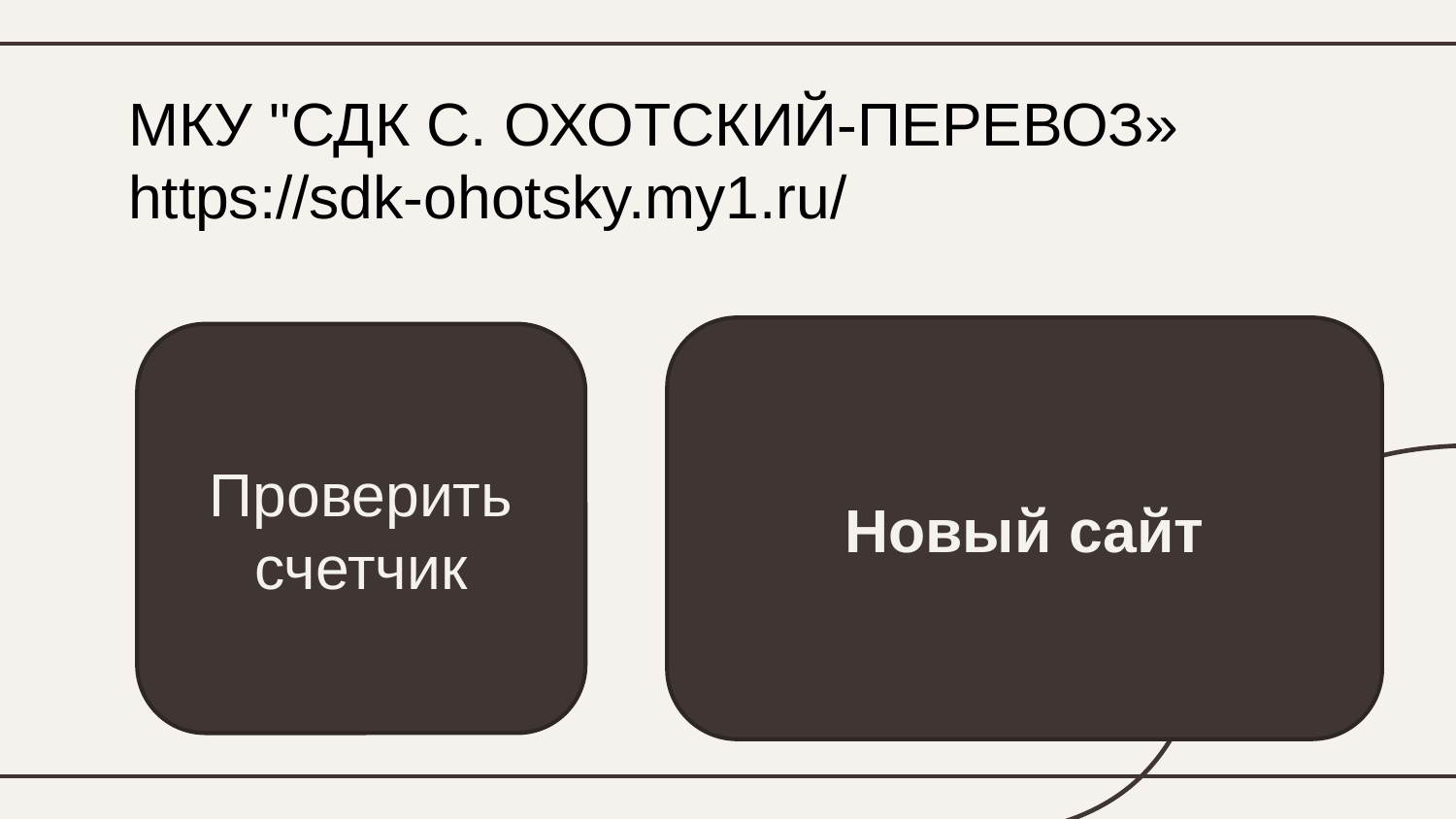

# МКУ "СДК С. ОХОТСКИЙ-ПЕРЕВОЗ» https://sdk-ohotsky.my1.ru/
Новый сайт
Проверить счетчик